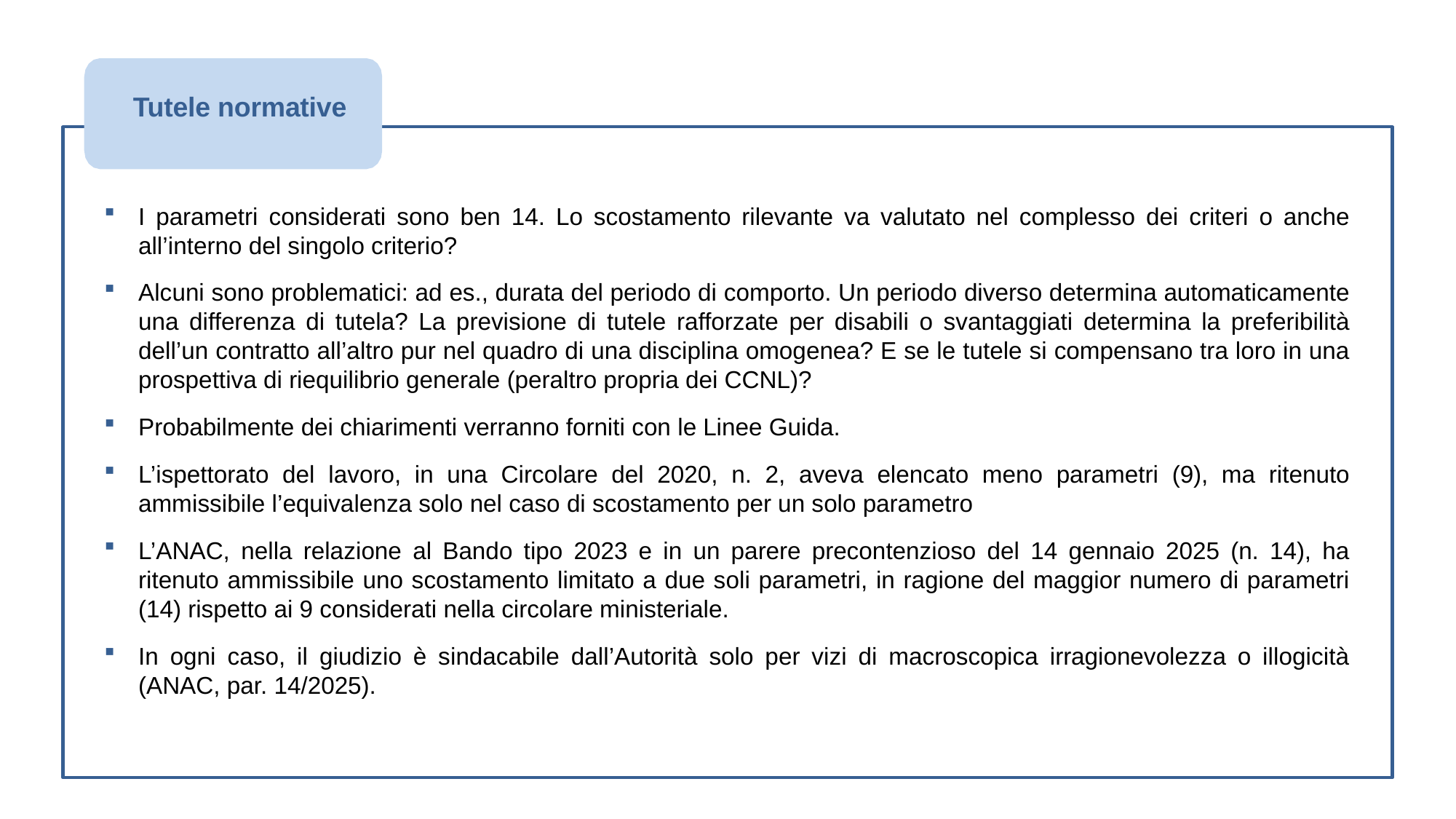

Tutele normative
I parametri considerati sono ben 14. Lo scostamento rilevante va valutato nel complesso dei criteri o anche all’interno del singolo criterio?
Alcuni sono problematici: ad es., durata del periodo di comporto. Un periodo diverso determina automaticamente una differenza di tutela? La previsione di tutele rafforzate per disabili o svantaggiati determina la preferibilità dell’un contratto all’altro pur nel quadro di una disciplina omogenea? E se le tutele si compensano tra loro in una prospettiva di riequilibrio generale (peraltro propria dei CCNL)?
Probabilmente dei chiarimenti verranno forniti con le Linee Guida.
L’ispettorato del lavoro, in una Circolare del 2020, n. 2, aveva elencato meno parametri (9), ma ritenuto ammissibile l’equivalenza solo nel caso di scostamento per un solo parametro
L’ANAC, nella relazione al Bando tipo 2023 e in un parere precontenzioso del 14 gennaio 2025 (n. 14), ha ritenuto ammissibile uno scostamento limitato a due soli parametri, in ragione del maggior numero di parametri (14) rispetto ai 9 considerati nella circolare ministeriale.
In ogni caso, il giudizio è sindacabile dall’Autorità solo per vizi di macroscopica irragionevolezza o illogicità (ANAC, par. 14/2025).